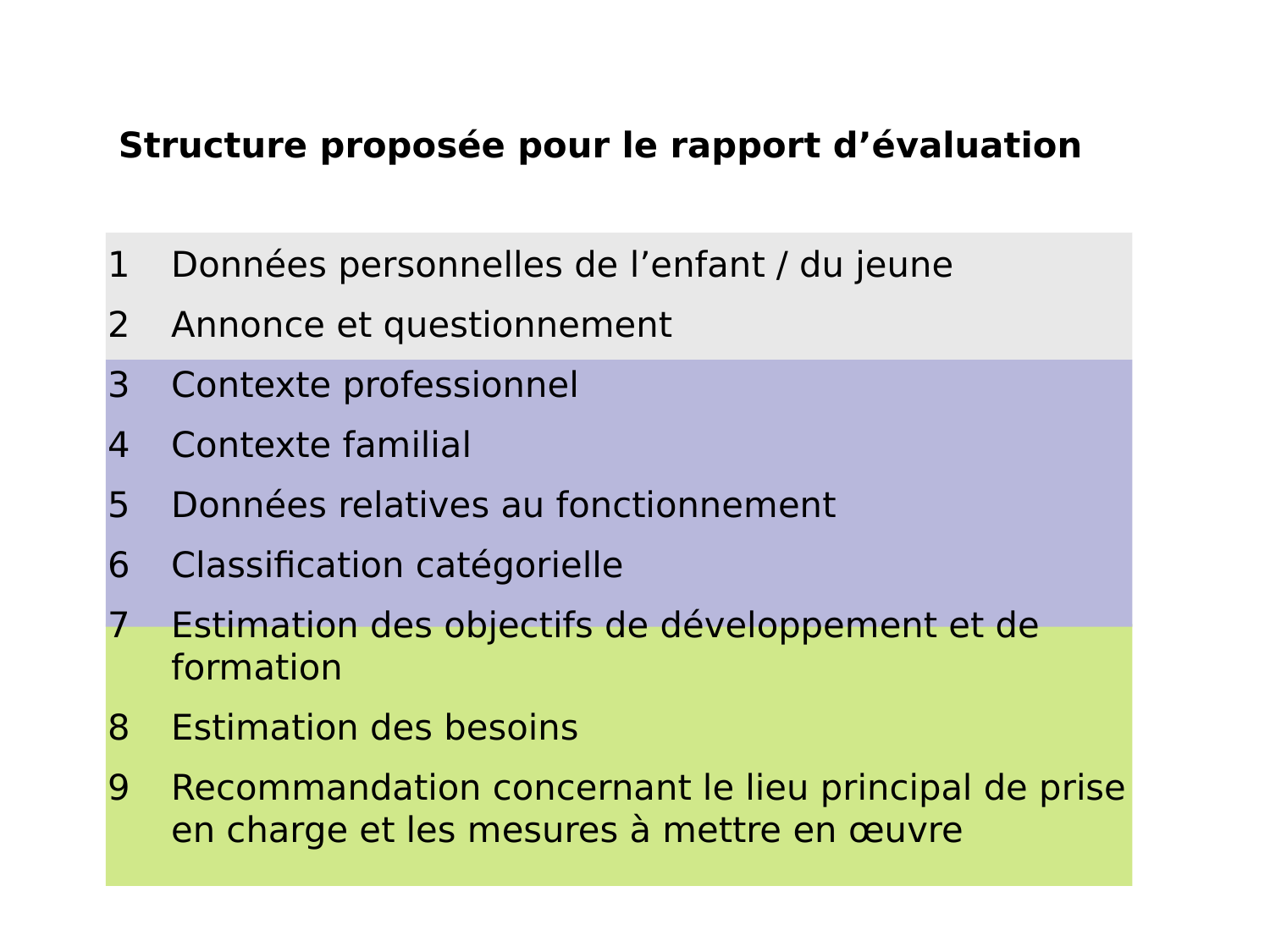

Structure proposée pour le rapport d’évaluation

Données personnelles de l’enfant / du jeune
Annonce et questionnement
Contexte professionnel
Contexte familial
Données relatives au fonctionnement
Classification catégorielle
Estimation des objectifs de développement et de formation
Estimation des besoins
Recommandation concernant le lieu principal de prise en charge et les mesures à mettre en œuvre